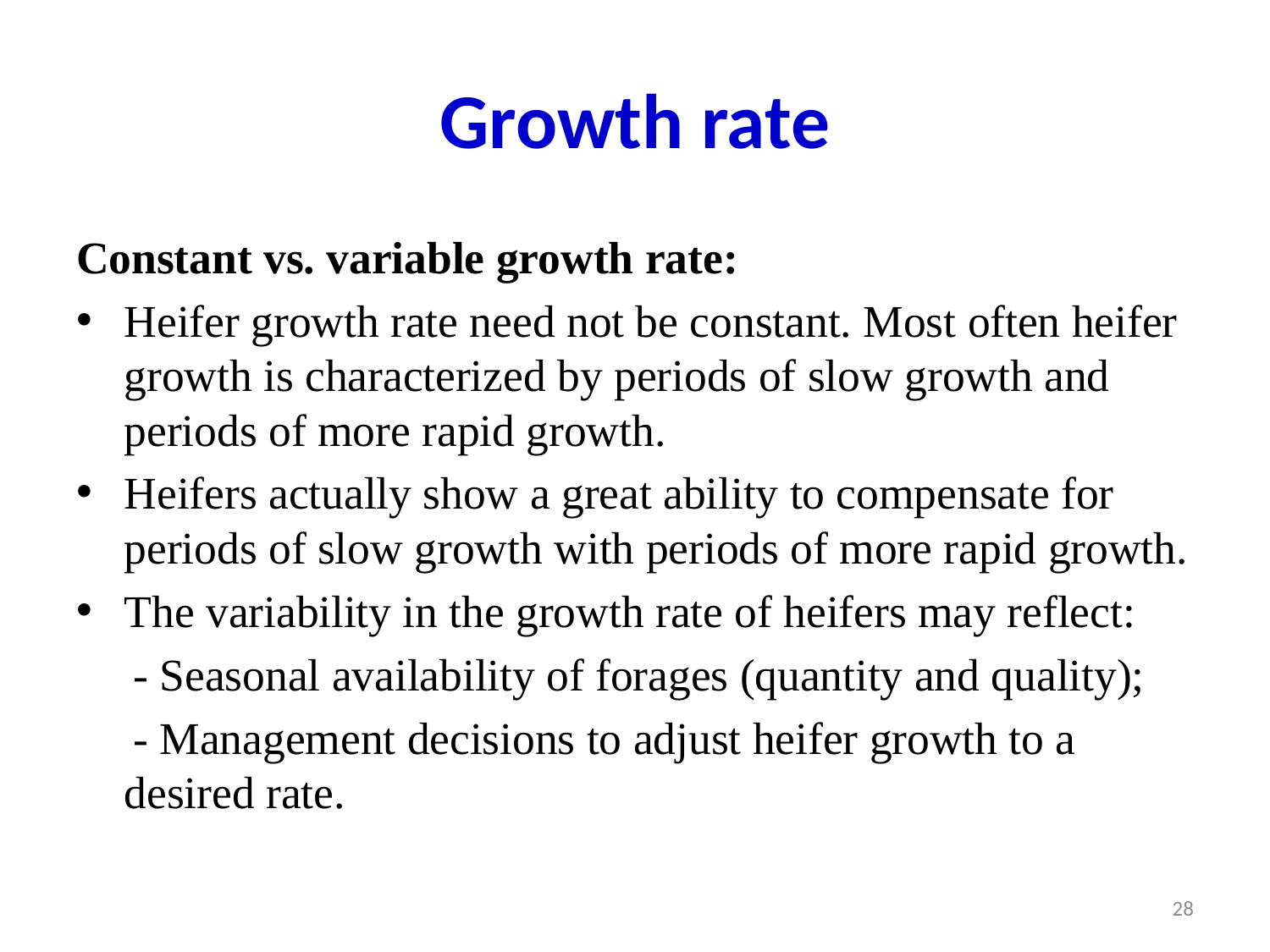

# Growth rate
Constant vs. variable growth rate:
Heifer growth rate need not be constant. Most often heifer growth is characterized by periods of slow growth and periods of more rapid growth.
Heifers actually show a great ability to compensate for periods of slow growth with periods of more rapid growth.
The variability in the growth rate of heifers may reflect:
     - Seasonal availability of forages (quantity and quality);
     - Management decisions to adjust heifer growth to a desired rate.

28